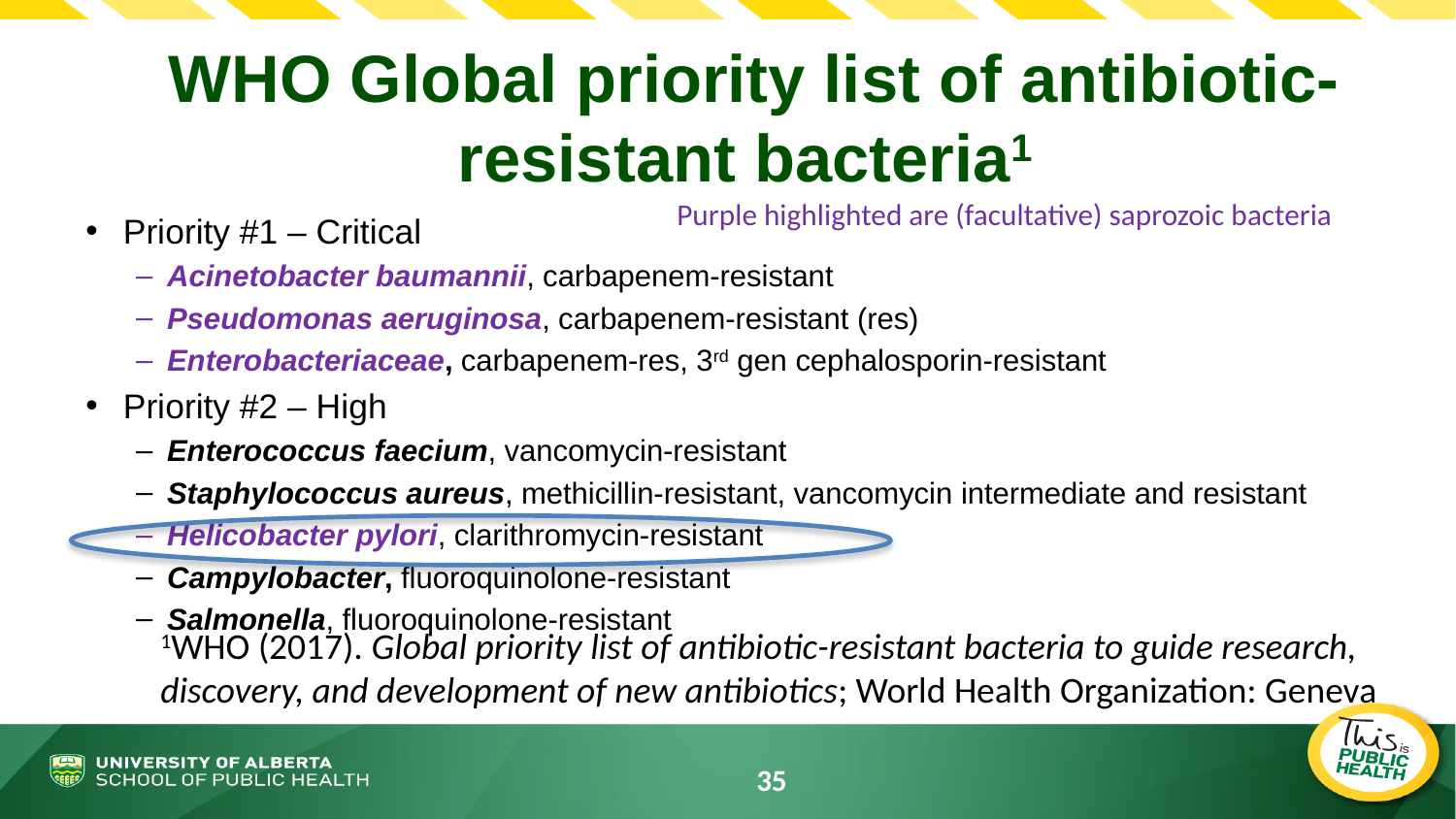

# WHO Global priority list of antibiotic-resistant bacteria1
Purple highlighted are (facultative) saprozoic bacteria
Priority #1 – Critical
Acinetobacter baumannii, carbapenem-resistant
Pseudomonas aeruginosa, carbapenem-resistant (res)
Enterobacteriaceae, carbapenem-res, 3rd gen cephalosporin-resistant
Priority #2 – High
Enterococcus faecium, vancomycin-resistant
Staphylococcus aureus, methicillin-resistant, vancomycin intermediate and resistant
Helicobacter pylori, clarithromycin-resistant
Campylobacter, fluoroquinolone-resistant
Salmonella, fluoroquinolone-resistant

1WHO (2017). Global priority list of antibiotic-resistant bacteria to guide research, discovery, and development of new antibiotics; World Health Organization: Geneva
35